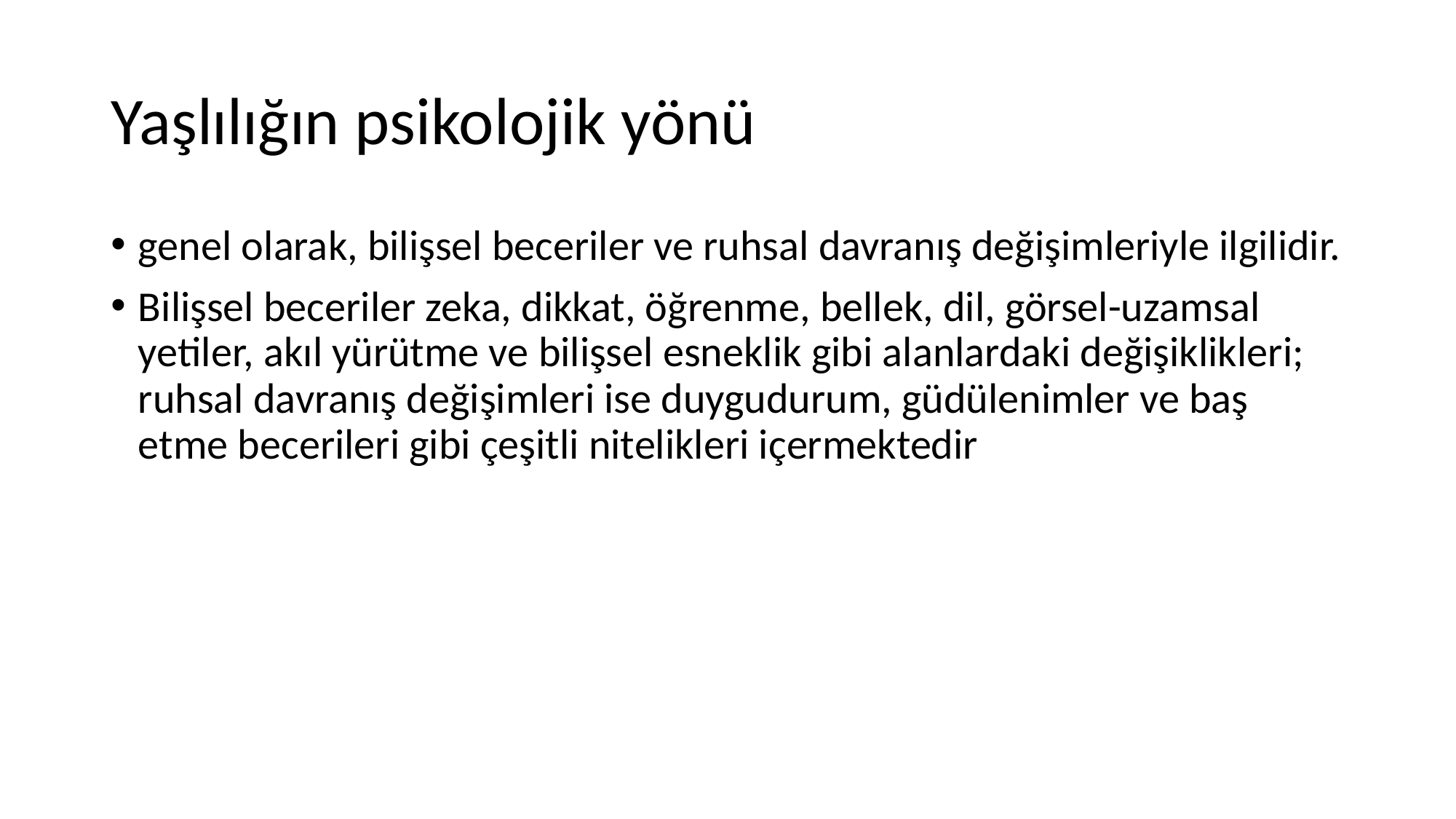

# Yaşlılığın psikolojik yönü
genel olarak, bilişsel beceriler ve ruhsal davranış değişimleriyle ilgilidir.
Bilişsel beceriler zeka, dikkat, öğrenme, bellek, dil, görsel-uzamsal yetiler, akıl yürütme ve bilişsel esneklik gibi alanlardaki değişiklikleri; ruhsal davranış değişimleri ise duygudurum, güdülenimler ve baş etme becerileri gibi çeşitli nitelikleri içermektedir